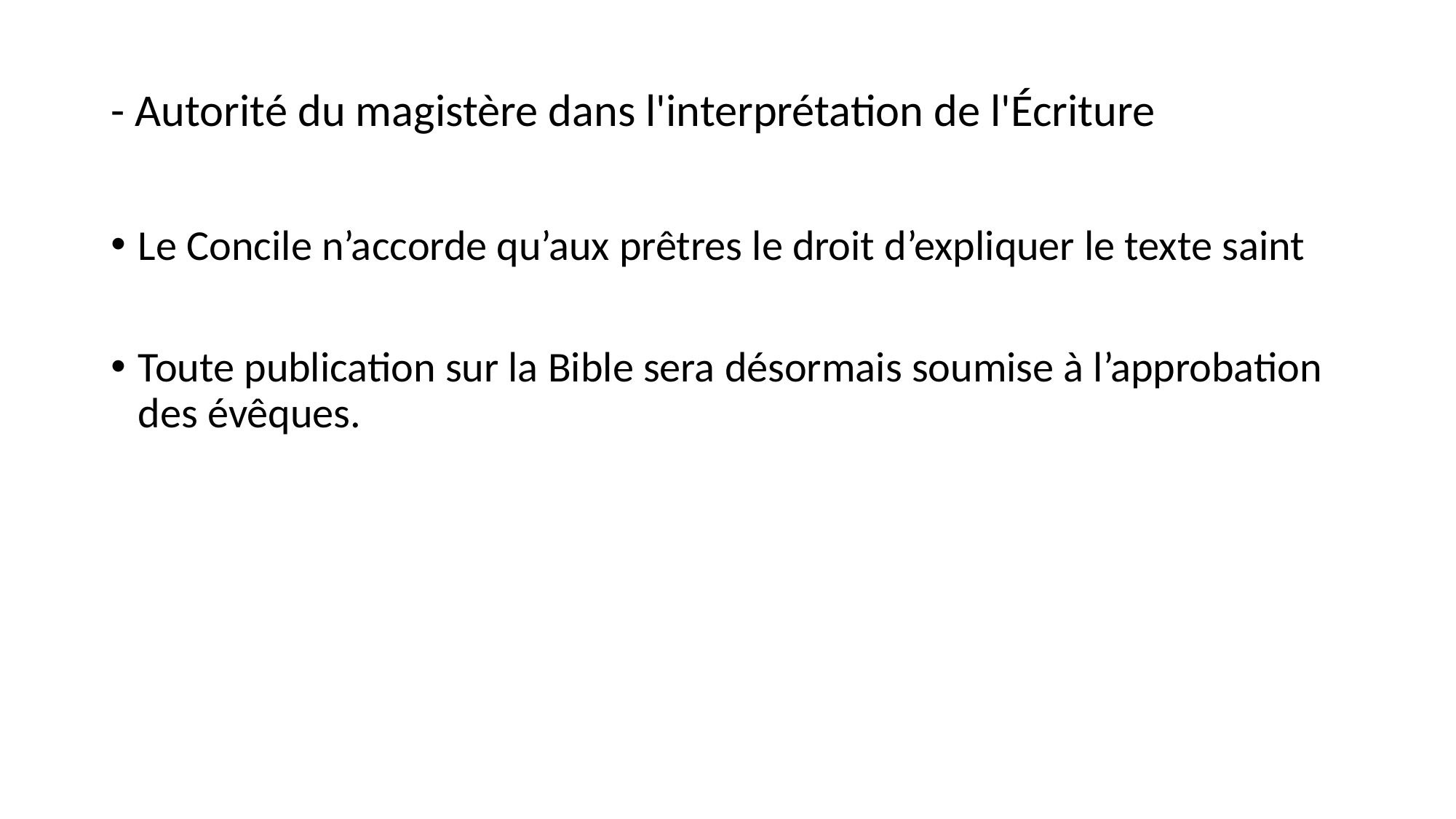

# - Autorité du magistère dans l'interprétation de l'Écriture
Le Concile n’accorde qu’aux prêtres le droit d’expliquer le texte saint

Toute publication sur la Bible sera désormais soumise à l’approbation des évêques.